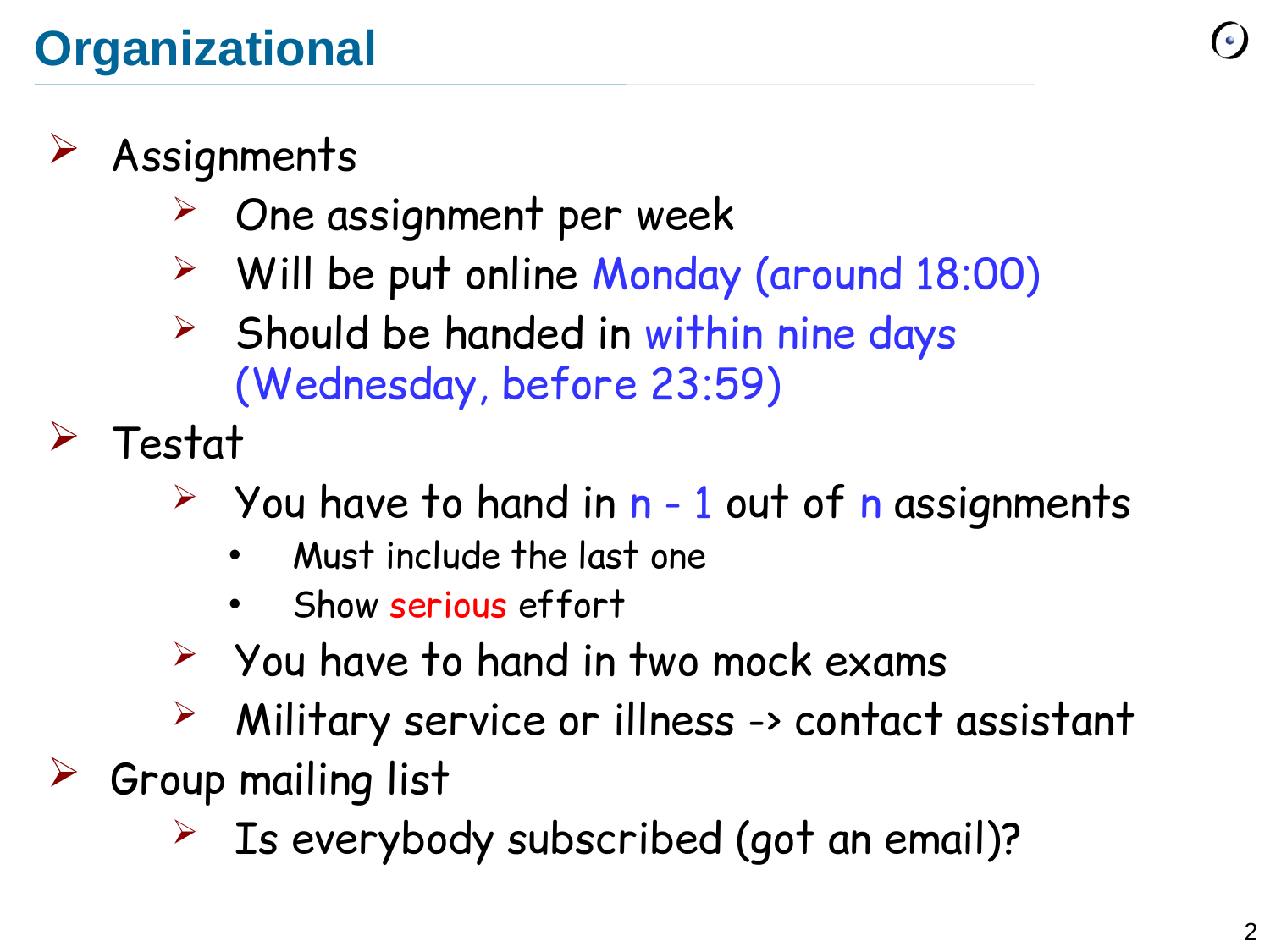

# Organizational
Assignments
One assignment per week
Will be put online Monday (around 18:00)
Should be handed in within nine days (Wednesday, before 23:59)
Testat
You have to hand in n - 1 out of n assignments
Must include the last one
Show serious effort
You have to hand in two mock exams
Military service or illness -> contact assistant
Group mailing list
Is everybody subscribed (got an email)?